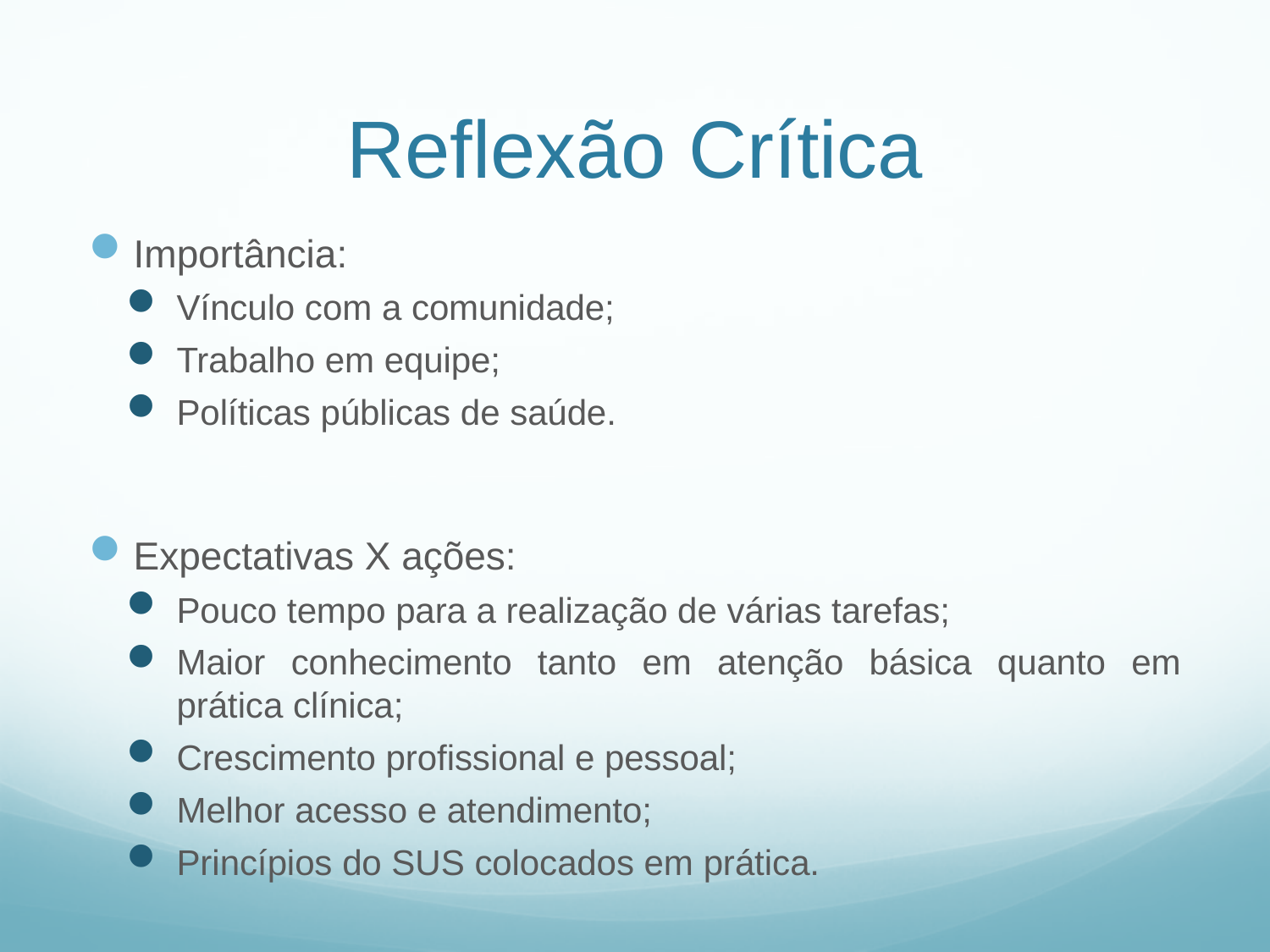

# Reflexão Crítica
Importância:
Vínculo com a comunidade;
Trabalho em equipe;
Políticas públicas de saúde.

Expectativas X ações:
Pouco tempo para a realização de várias tarefas;
Maior conhecimento tanto em atenção básica quanto em prática clínica;
Crescimento profissional e pessoal;
Melhor acesso e atendimento;
Princípios do SUS colocados em prática.